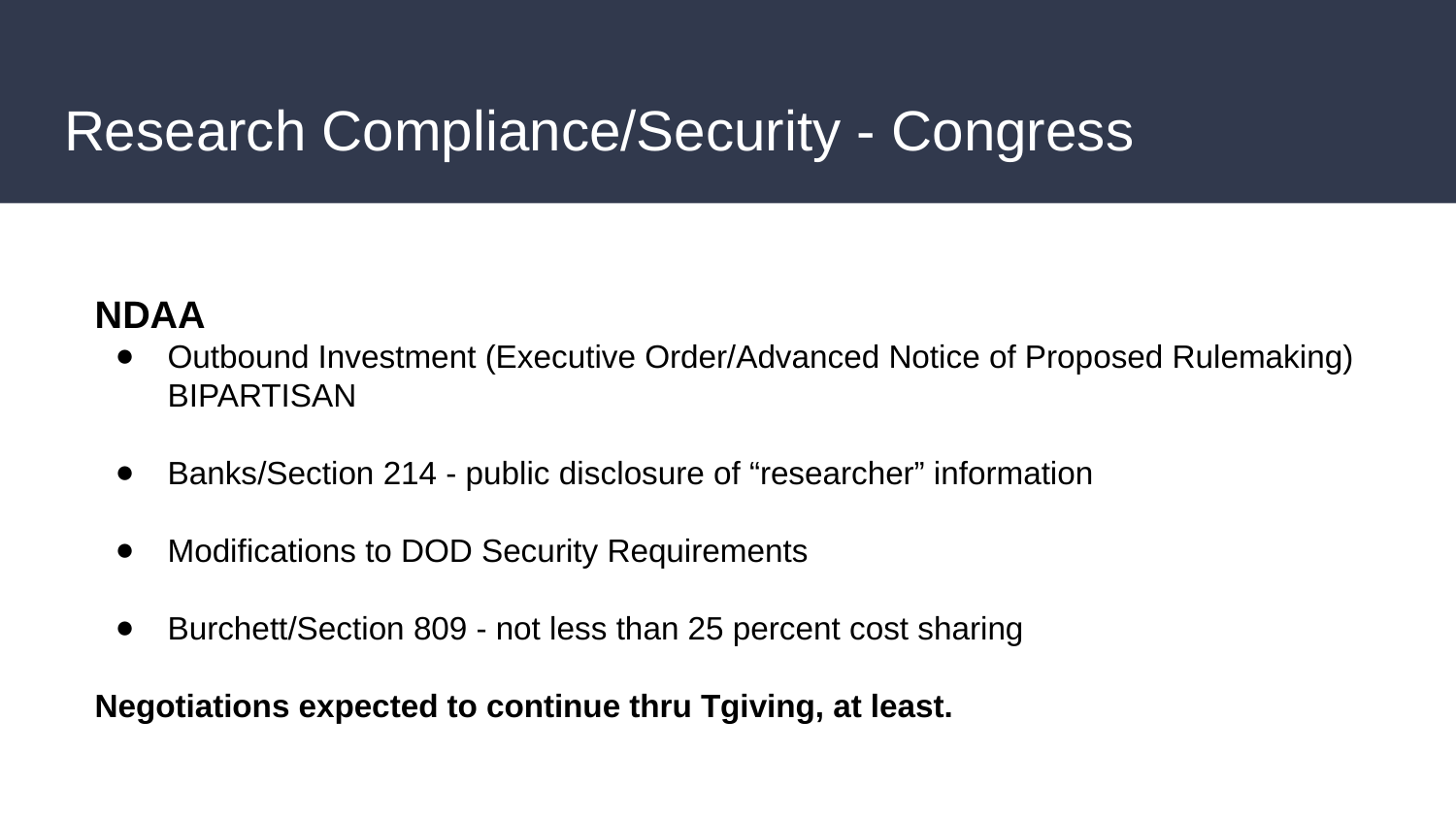

# Research Compliance/Security - Congress
NDAA
Outbound Investment (Executive Order/Advanced Notice of Proposed Rulemaking) BIPARTISAN

Banks/Section 214 - public disclosure of “researcher” information

Modifications to DOD Security Requirements

Burchett/Section 809 - not less than 25 percent cost sharing

Negotiations expected to continue thru Tgiving, at least.

8